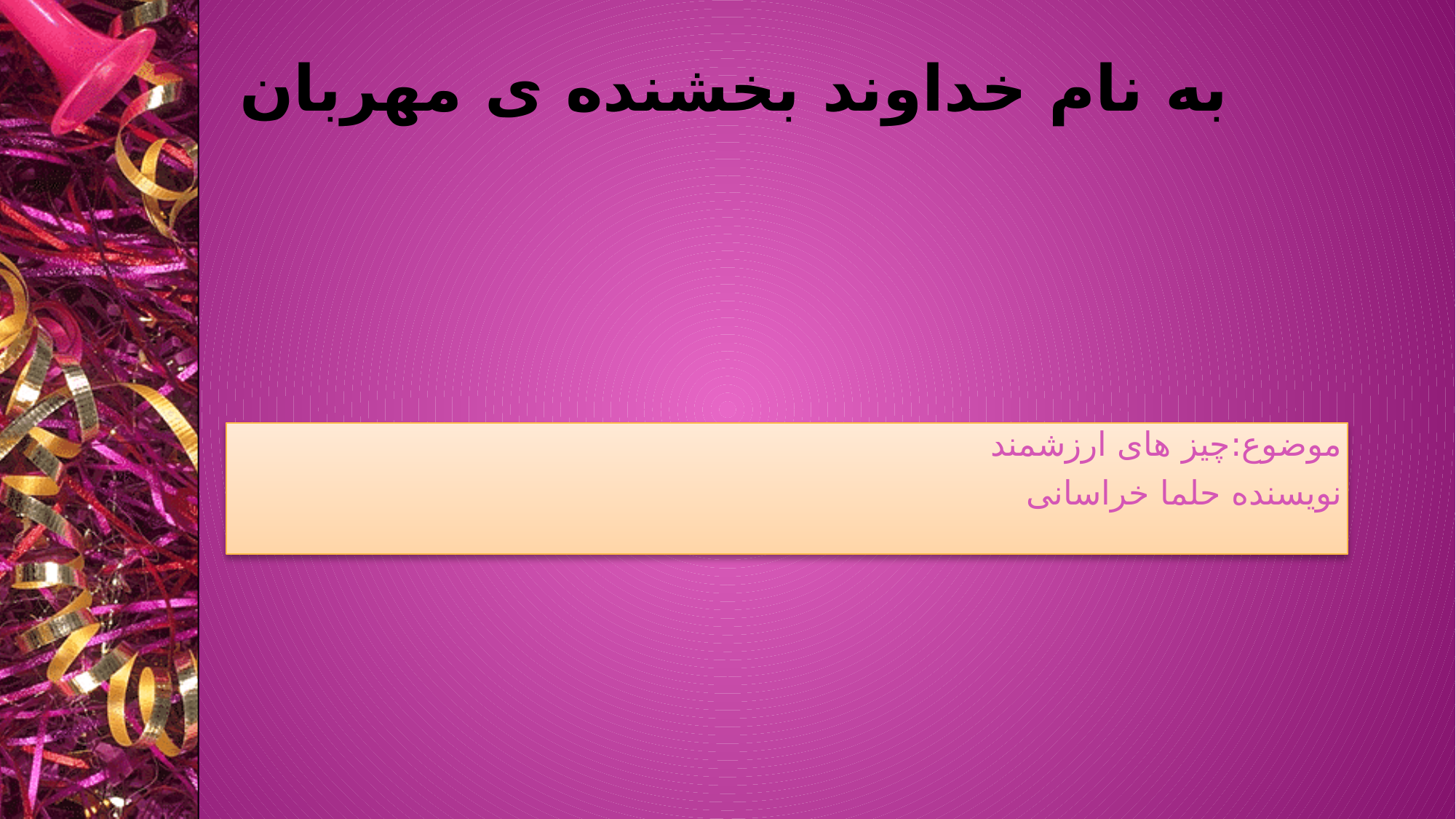

# به نام خداوند بخشنده ی مهربان
موضوع:چیز های ارزشمند
نویسنده حلما خراسانی